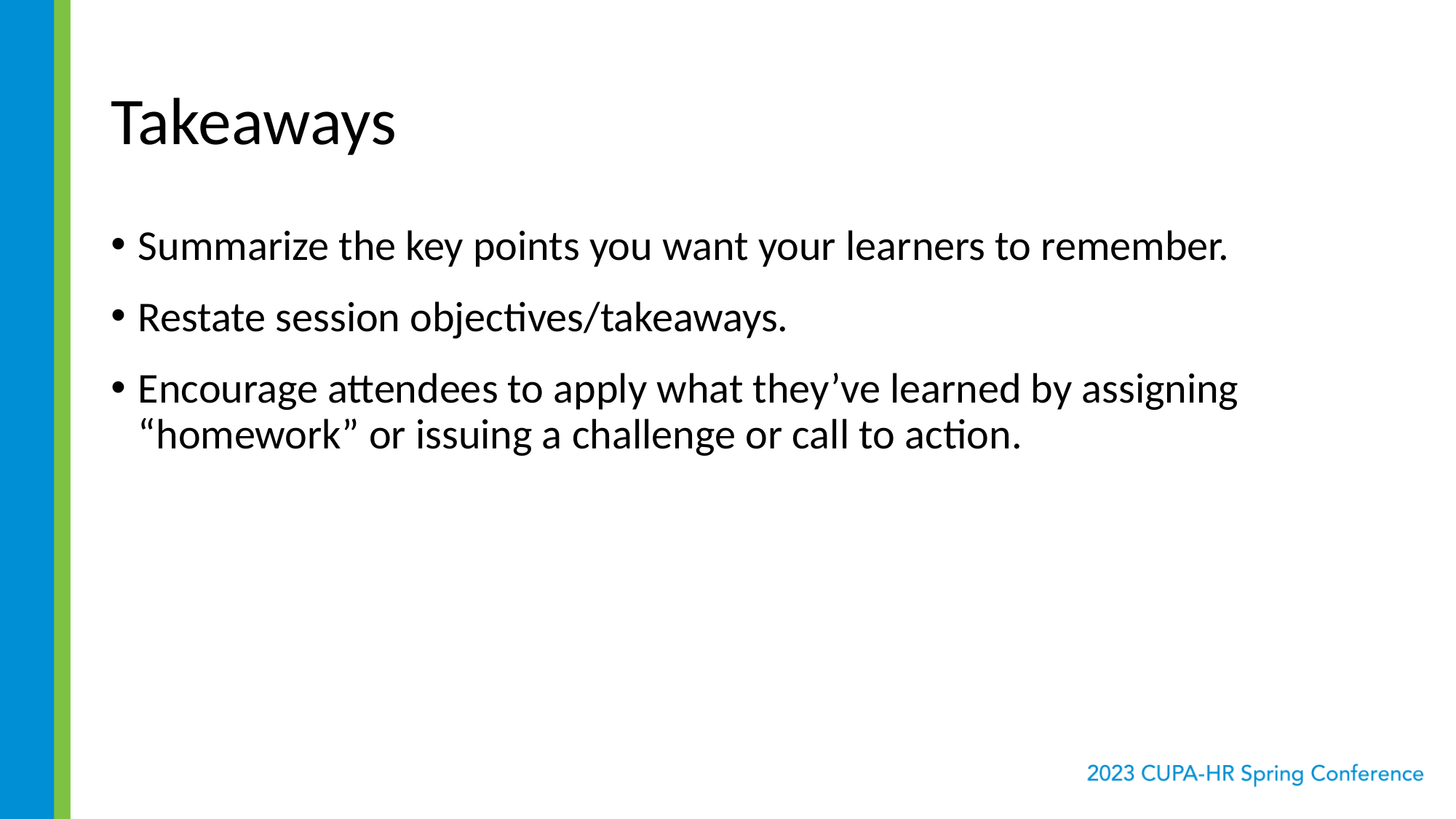

# Takeaways
Summarize the key points you want your learners to remember.
Restate session objectives/takeaways.
Encourage attendees to apply what they’ve learned by assigning “homework” or issuing a challenge or call to action.